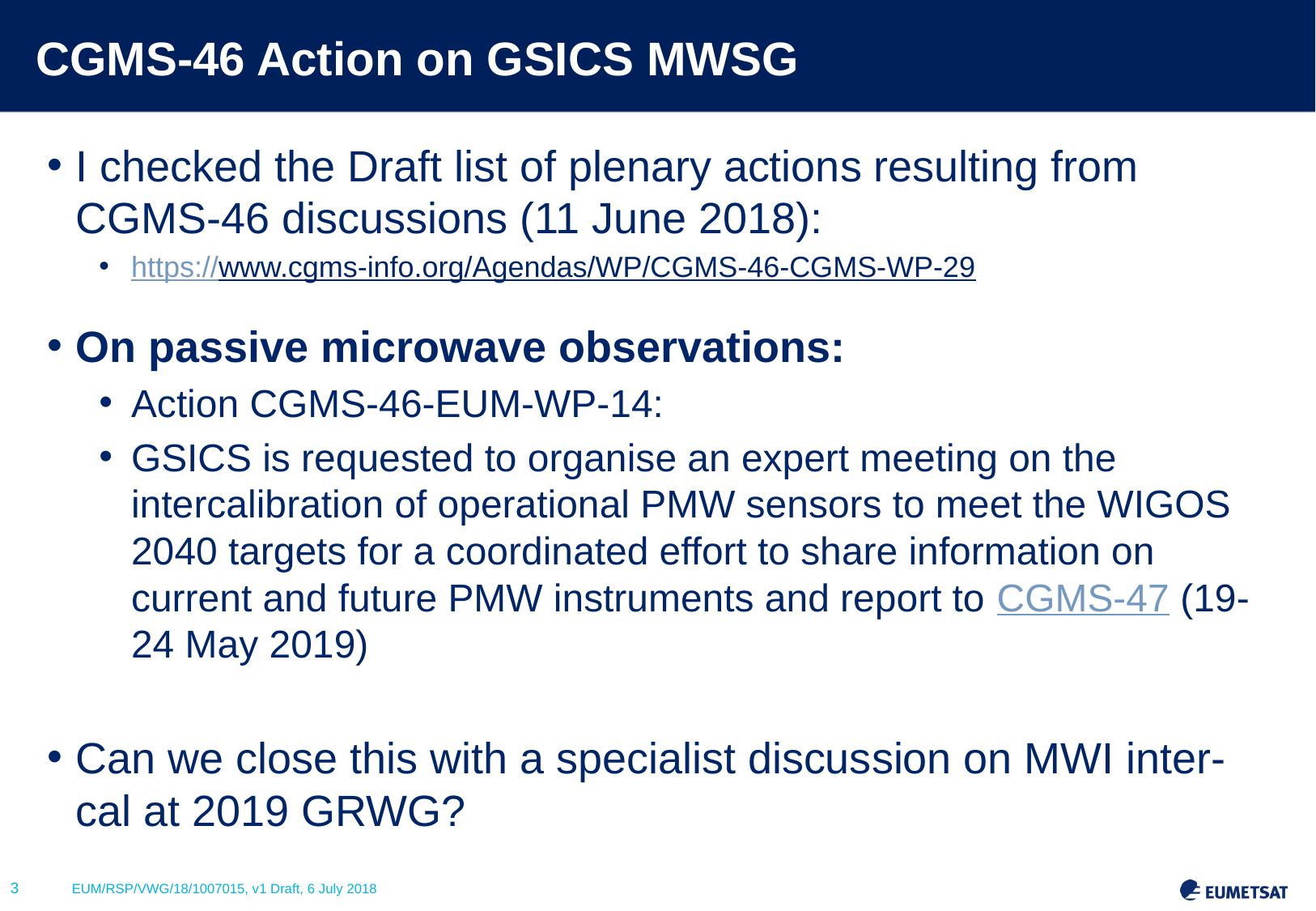

# CGMS-46 Action on GSICS MWSG
I checked the Draft list of plenary actions resulting from CGMS-46 discussions (11 June 2018):
https://www.cgms-info.org/Agendas/WP/CGMS-46-CGMS-WP-29
On passive microwave observations:
Action CGMS-46-EUM-WP-14:
GSICS is requested to organise an expert meeting on the intercalibration of operational PMW sensors to meet the WIGOS 2040 targets for a coordinated effort to share information on current and future PMW instruments and report to CGMS-47 (19-24 May 2019)

Can we close this with a specialist discussion on MWI inter-cal at 2019 GRWG?